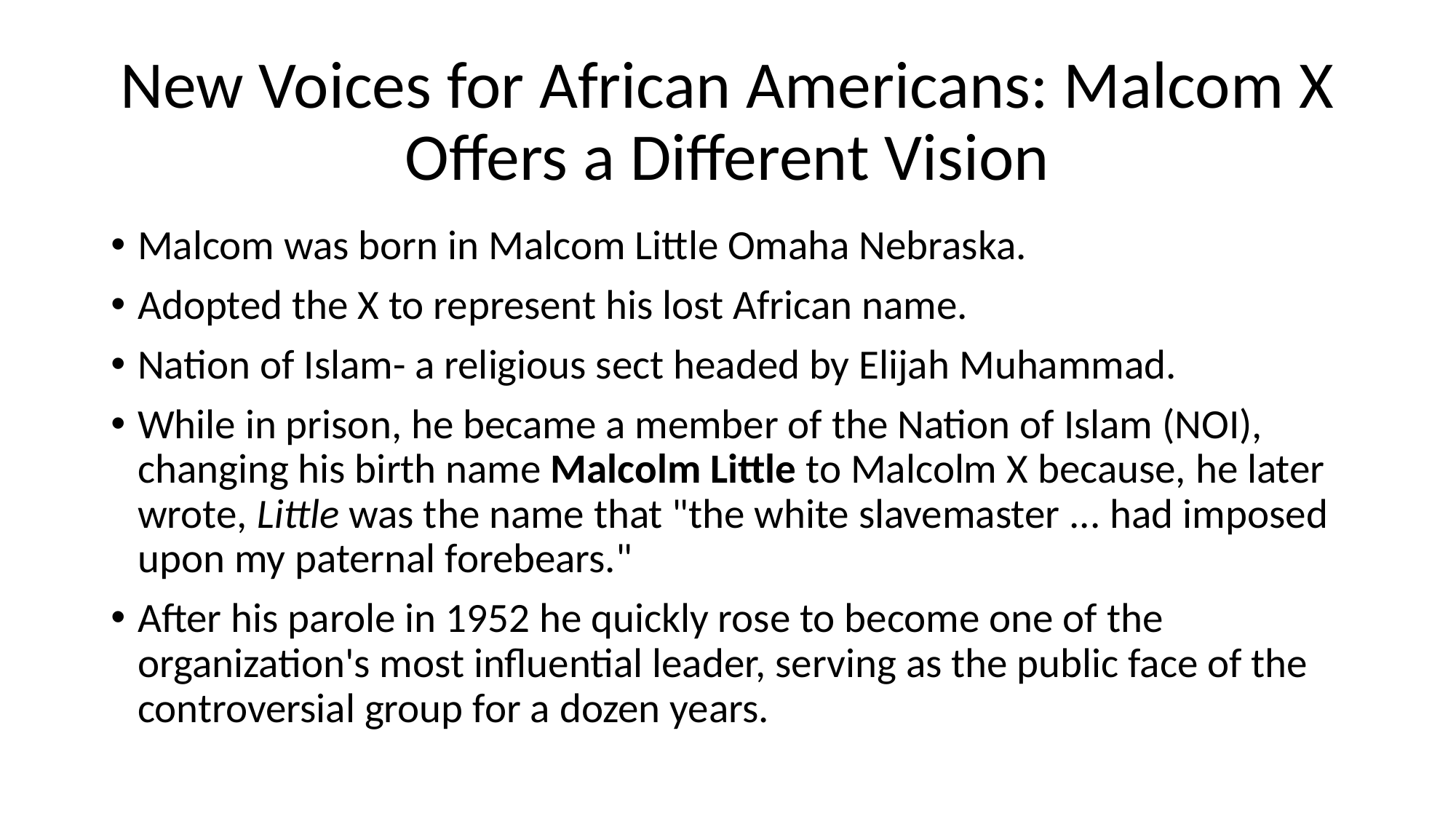

# New Voices for African Americans: Malcom X Offers a Different Vision
Malcom was born in Malcom Little Omaha Nebraska.
Adopted the X to represent his lost African name.
Nation of Islam- a religious sect headed by Elijah Muhammad.
While in prison, he became a member of the Nation of Islam (NOI), changing his birth name Malcolm Little to Malcolm X because, he later wrote, Little was the name that "the white slavemaster ... had imposed upon my paternal forebears."
After his parole in 1952 he quickly rose to become one of the organization's most influential leader, serving as the public face of the controversial group for a dozen years.